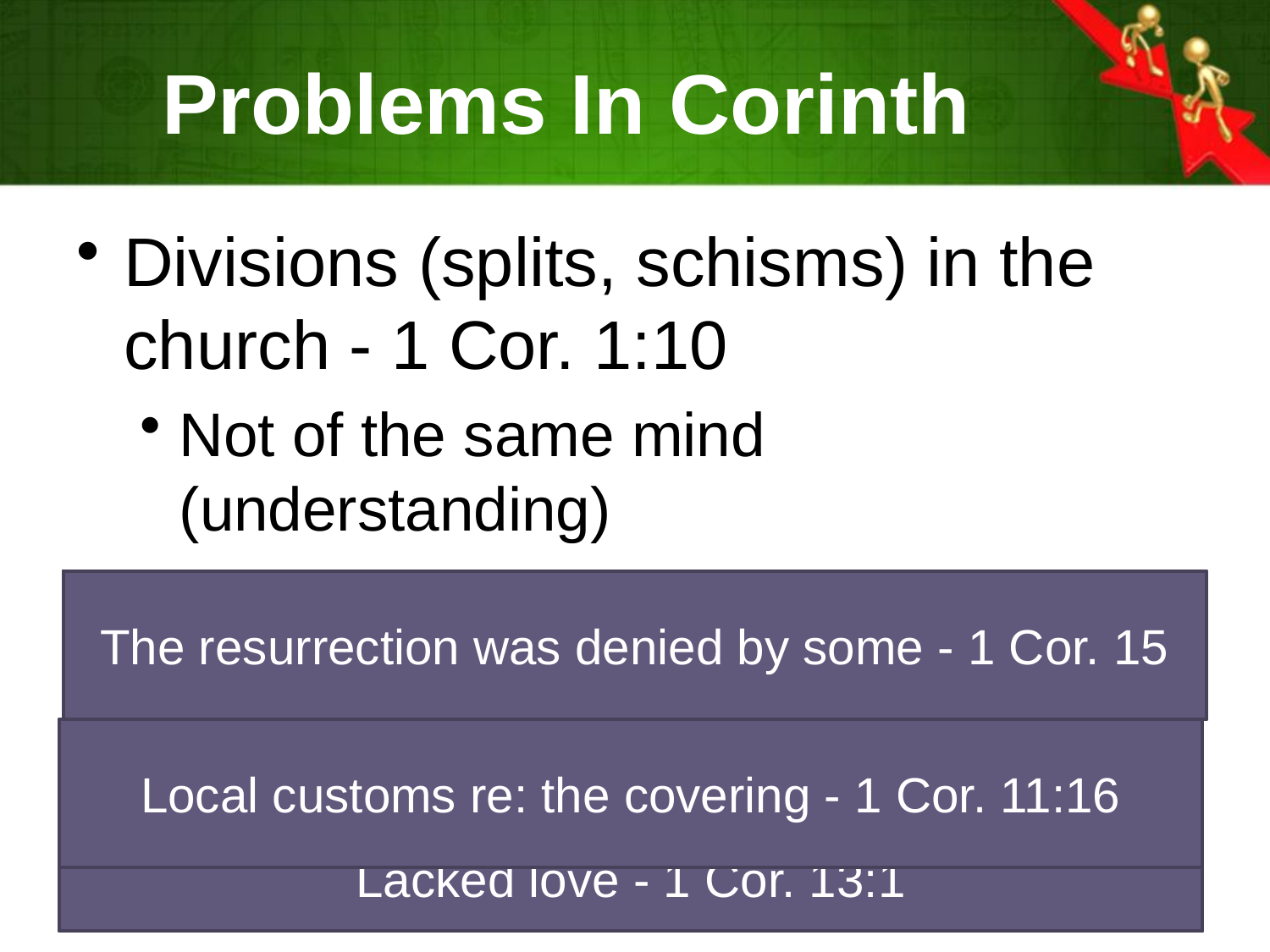

# Problems In Corinth
Divisions (splits, schisms) in the church - 1 Cor. 1:10
Not of the same mind (understanding)
Not of the same judgment (understanding or opinion)
Caused by a lack of spirituality / carnality (1 Cor. 3:1-3)
Factionalism was rampant - 1 Cor. 1:12
Flagrant immorality was condoned - 1 Cor. 5-6
The Lord's Supper had been perverted - 1 Cor. 11:17ff
Spiritual gifts were misused; attitudes were amiss
The resurrection was denied by some - 1 Cor. 15
Liberty in eating meat - 1 Cor. 10:23; 8:9
Local customs re: the covering - 1 Cor. 11:16
Their hearts / affections were be withheld - 2 Cor. 6:12
Lacked love - 1 Cor. 13:1